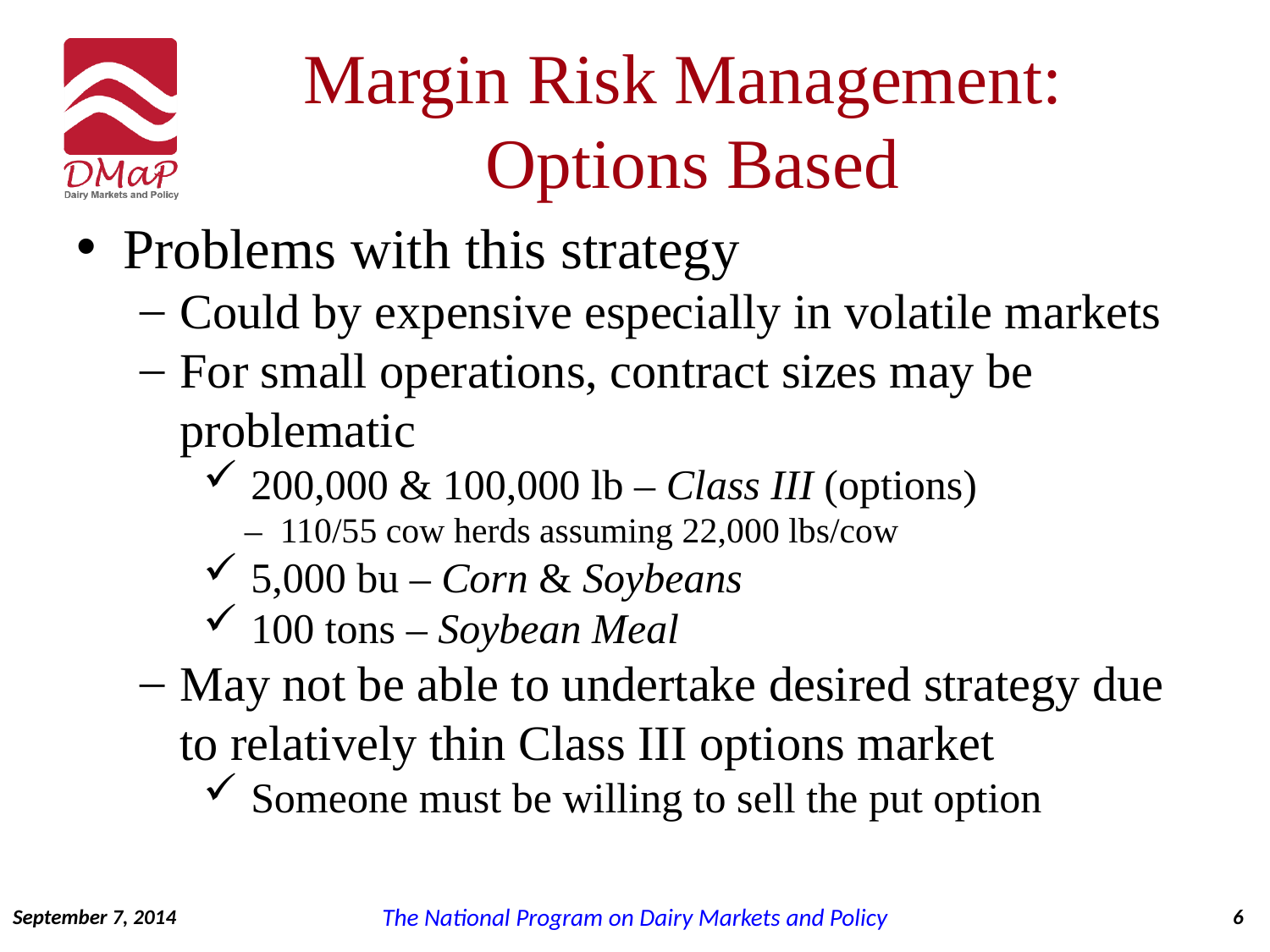

# Margin Risk Management:  Options Based
Problems with this strategy
Could by expensive especially in volatile markets
For small operations, contract sizes may be problematic
200,000 & 100,000 lb – Class III (options)
 ‒  110/55 cow herds assuming 22,000 lbs/cow
5,000 bu – Corn & Soybeans
100 tons – Soybean Meal
May not be able to undertake desired strategy due to relatively thin Class III options market
Someone must be willing to sell the put option

September 7, 2014
6
The National Program on Dairy Markets and Policy